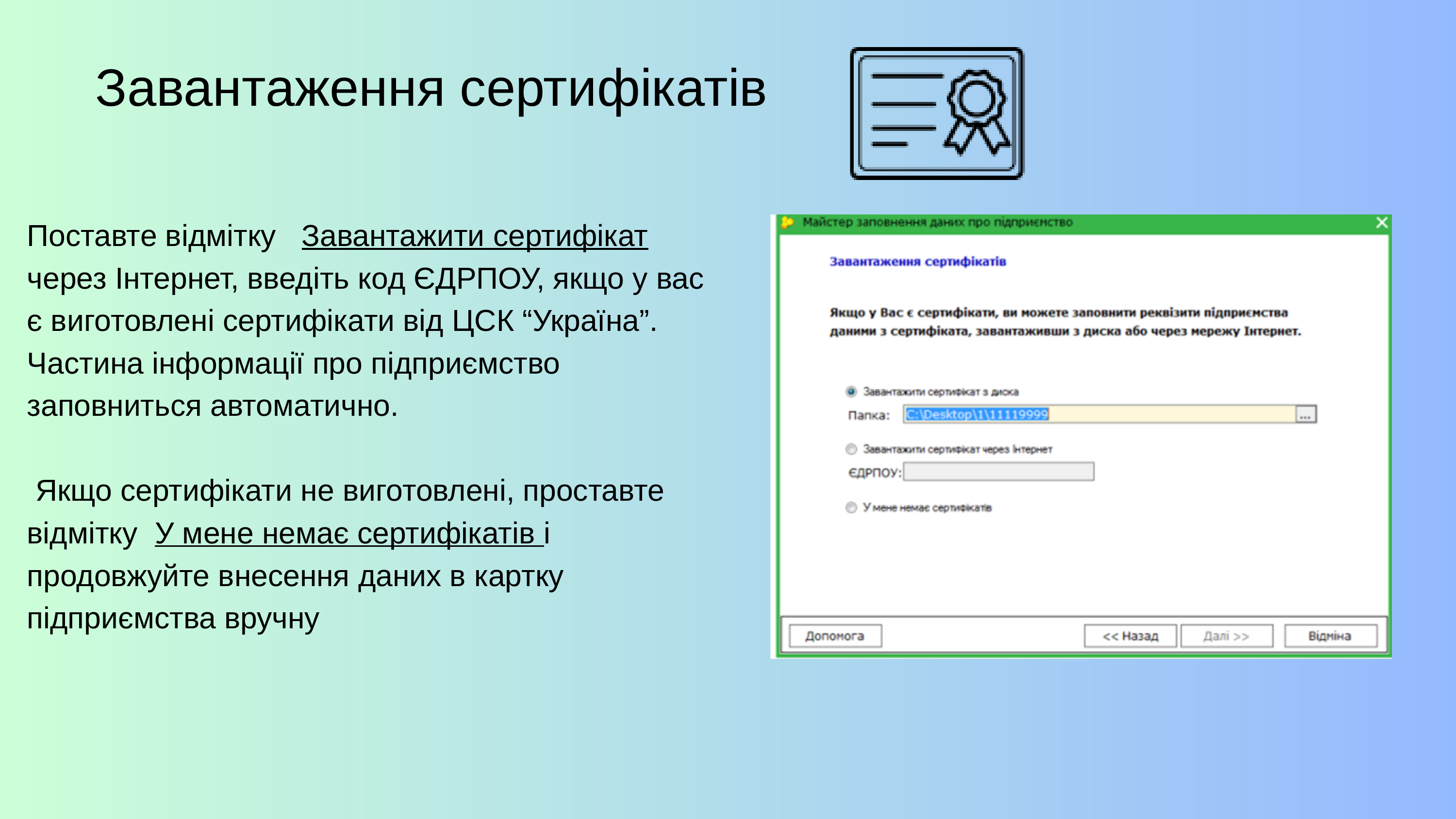

Завантаження сертифікатів

Поставте відмітку   Завантажити сертифікат через Інтернет, введіть код ЄДРПОУ, якщо у вас є виготовлені сертифікати від ЦСК “Україна”. Частина інформації про підприємство заповниться автоматично.

 Якщо сертифікати не виготовлені, проставте відмітку  У мене немає сертифікатів і продовжуйте внесення даних в картку підприємства вручну